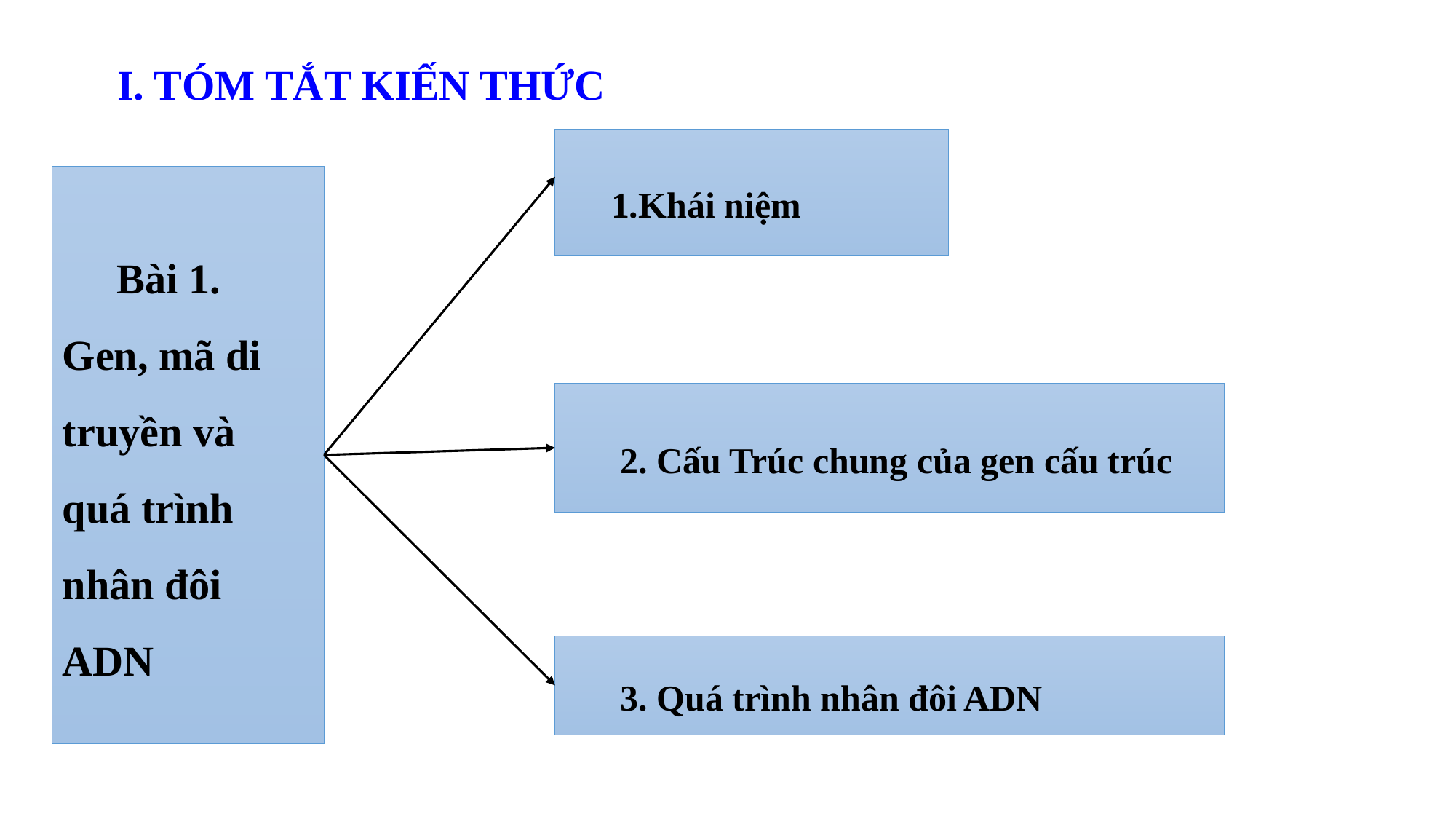

# I. TÓM TẮT KIẾN THỨC
     1.Khái niệm
Bài 1. Gen, mã di truyền và quá trình nhân đôi ADN
2. Cấu Trúc chung của gen cấu trúc
3. Quá trình nhân đôi ADN